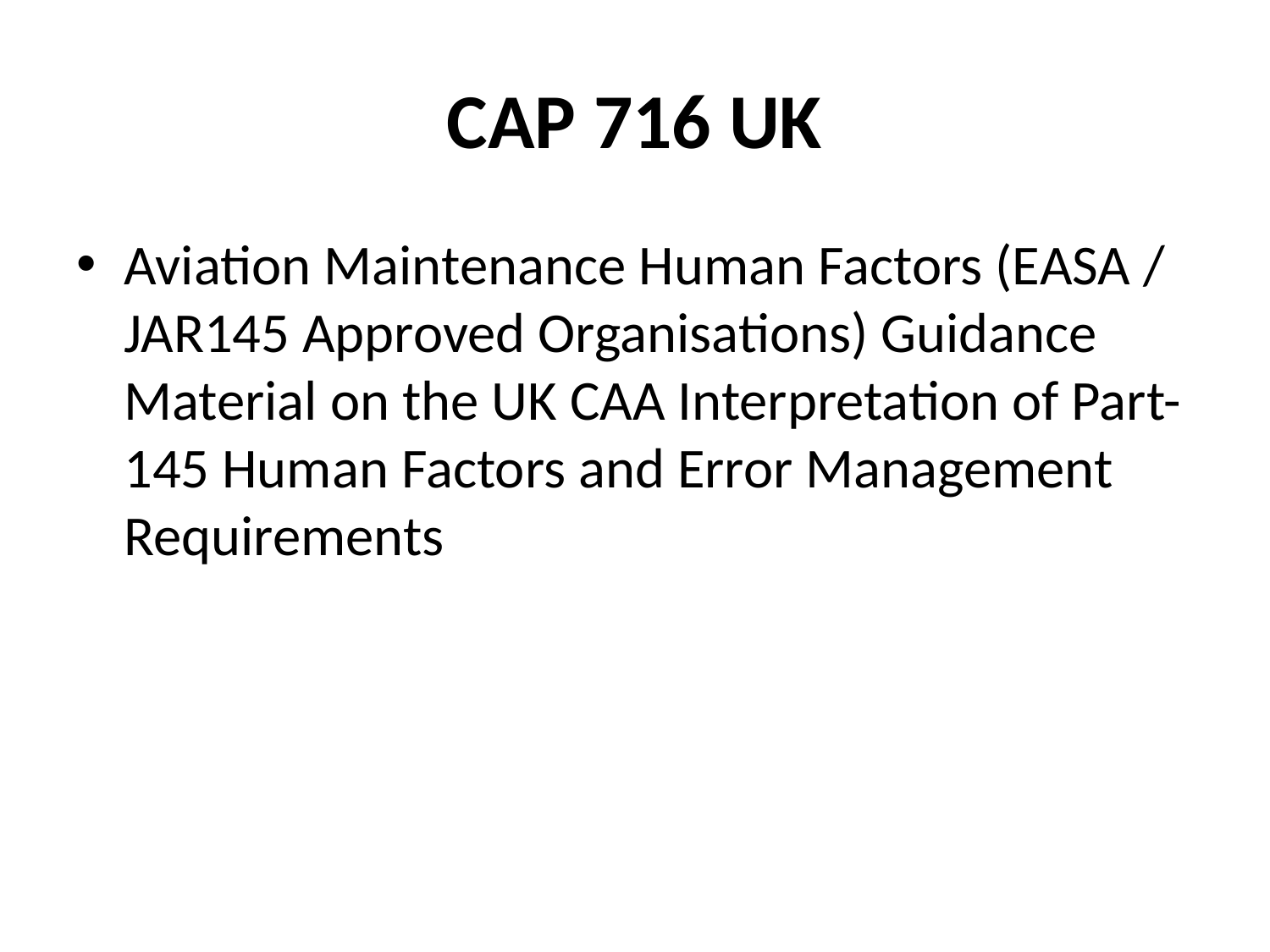

# CAP 716 UK
Aviation Maintenance Human Factors (EASA / JAR145 Approved Organisations) Guidance Material on the UK CAA Interpretation of Part-145 Human Factors and Error Management Requirements